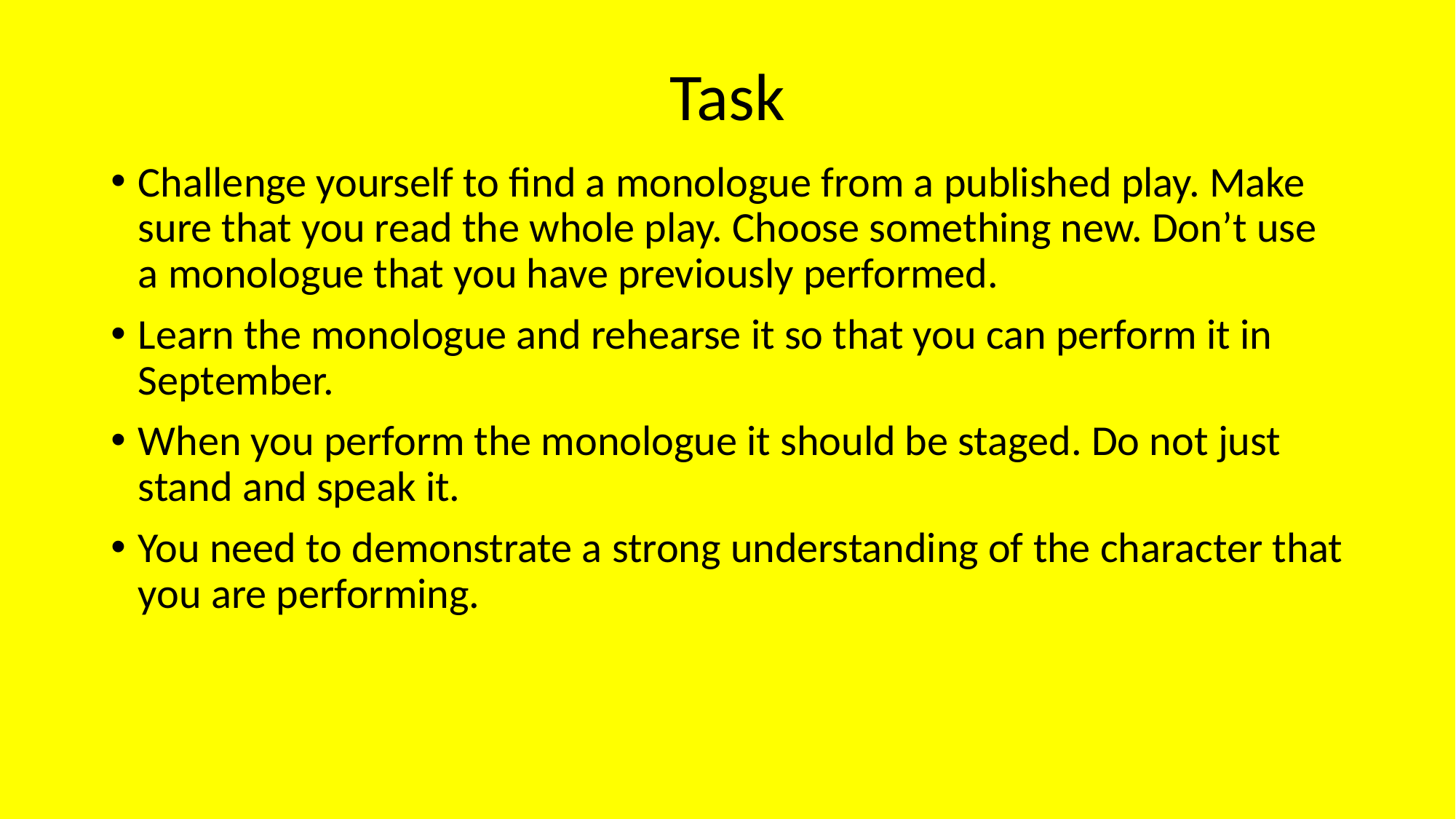

# Task
Challenge yourself to find a monologue from a published play. Make sure that you read the whole play. Choose something new. Don’t use a monologue that you have previously performed.
Learn the monologue and rehearse it so that you can perform it in September.
When you perform the monologue it should be staged. Do not just stand and speak it.
You need to demonstrate a strong understanding of the character that you are performing.